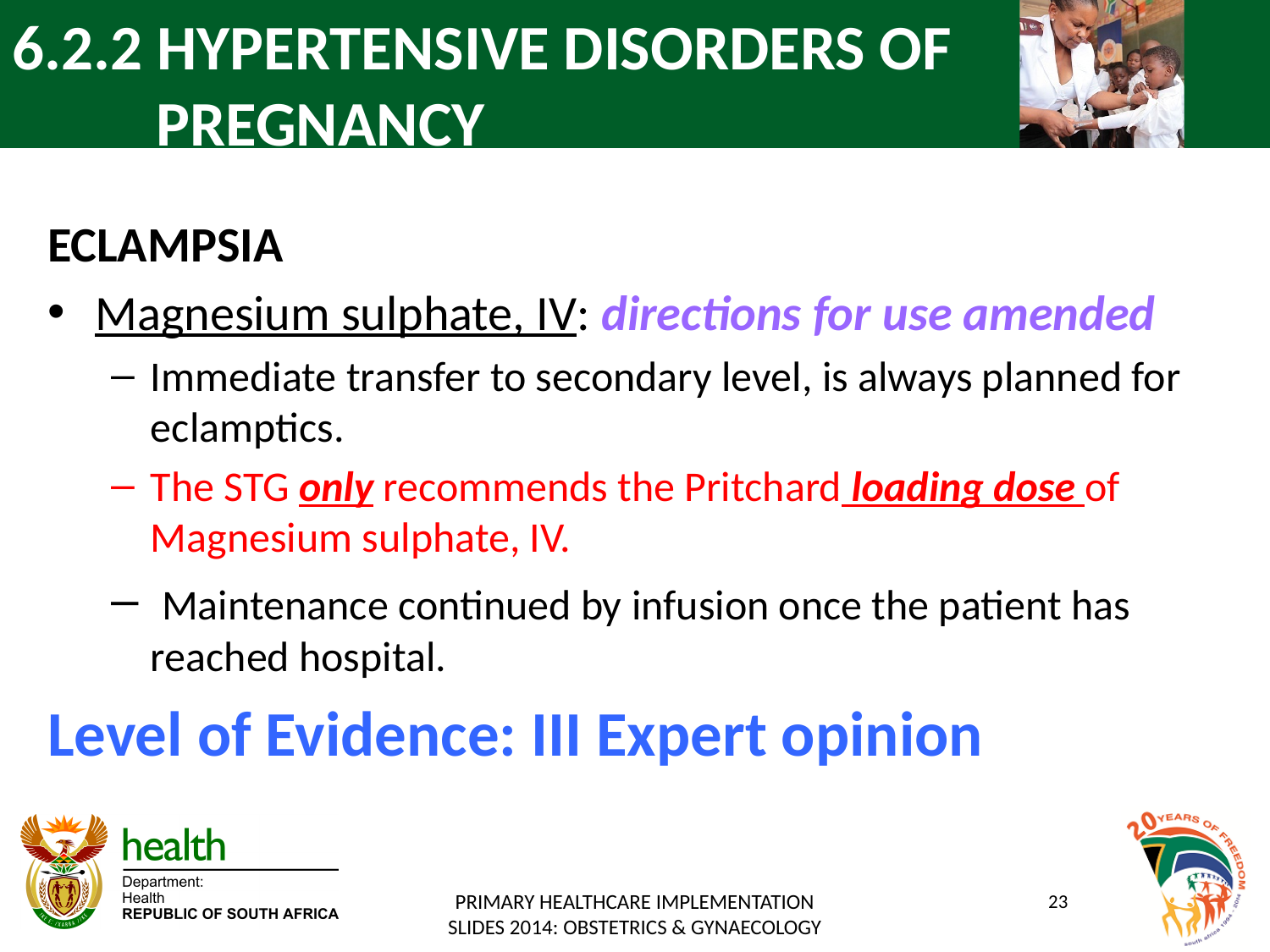

# 6.2.2 HYPERTENSIVE DISORDERS OF PREGNANCY
ECLAMPSIA
Magnesium sulphate, IV: directions for use amended
Immediate transfer to secondary level, is always planned for eclamptics.
The STG only recommends the Pritchard loading dose of Magnesium sulphate, IV.
 Maintenance continued by infusion once the patient has reached hospital.
Level of Evidence: III Expert opinion

PRIMARY HEALTHCARE IMPLEMENTATION SLIDES 2014: OBSTETRICS & GYNAECOLOGY
23